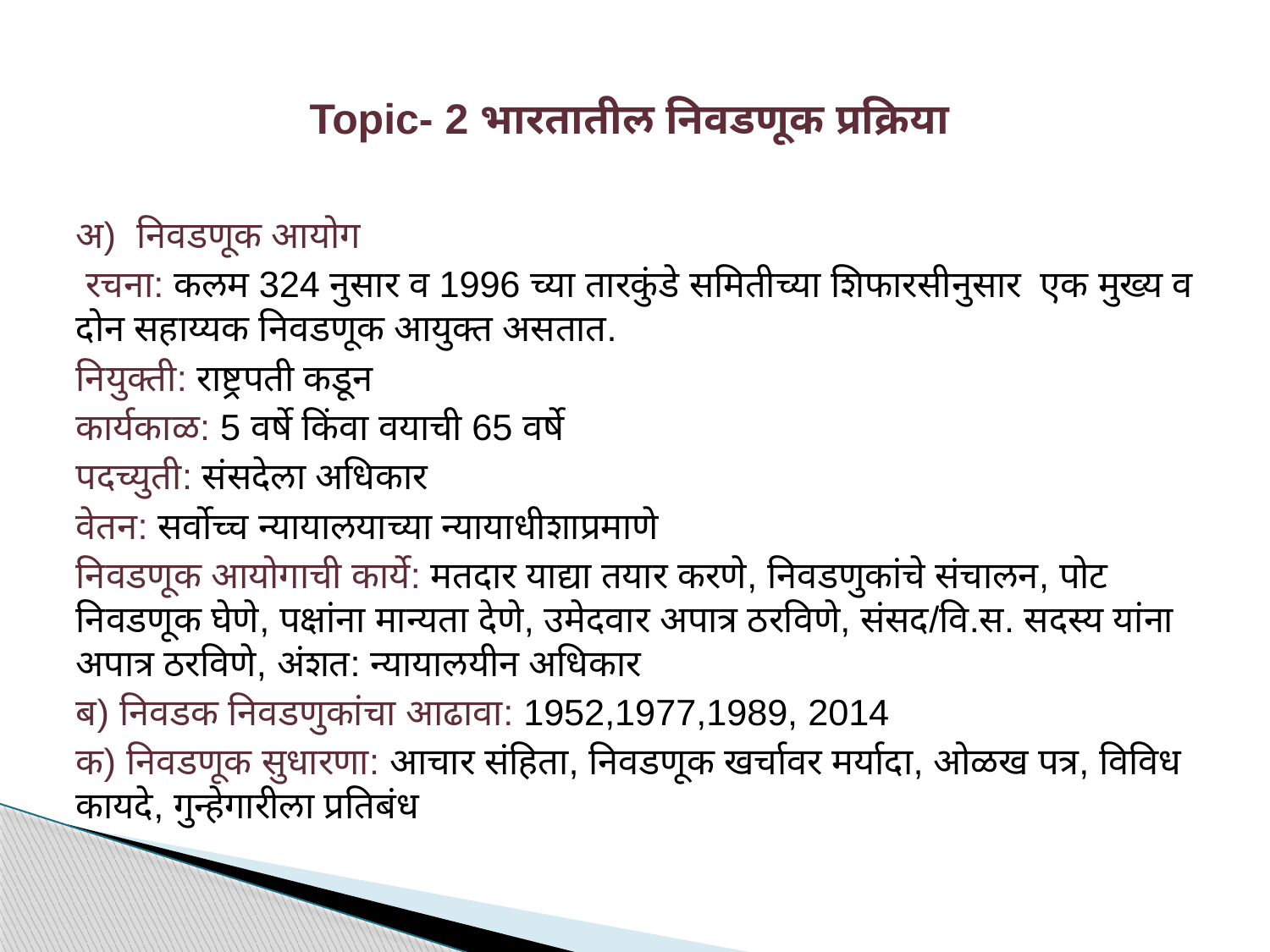

# Topic- 2 भारतातील निवडणूक प्रक्रिया
अ)  निवडणूक आयोग
 रचना: कलम 324 नुसार व 1996 च्या तारकुंडे समितीच्या शिफारसीनुसार  एक मुख्य व दोन सहाय्यक निवडणूक आयुक्त असतात.
नियुक्ती: राष्ट्रपती कडून
कार्यकाळ: 5 वर्षे किंवा वयाची 65 वर्षे
पदच्युती: संसदेला अधिकार
वेतन: सर्वोच्च न्यायालयाच्या न्यायाधीशाप्रमाणे
निवडणूक आयोगाची कार्ये: मतदार याद्या तयार करणे, निवडणुकांचे संचालन, पोट निवडणूक घेणे, पक्षांना मान्यता देणे, उमेदवार अपात्र ठरविणे, संसद/वि.स. सदस्य यांना अपात्र ठरविणे, अंशत: न्यायालयीन अधिकार
ब) निवडक निवडणुकांचा आढावा: 1952,1977,1989, 2014
क) निवडणूक सुधारणा: आचार संहिता, निवडणूक खर्चावर मर्यादा, ओळख पत्र, विविध कायदे, गुन्हेगारीला प्रतिबंध